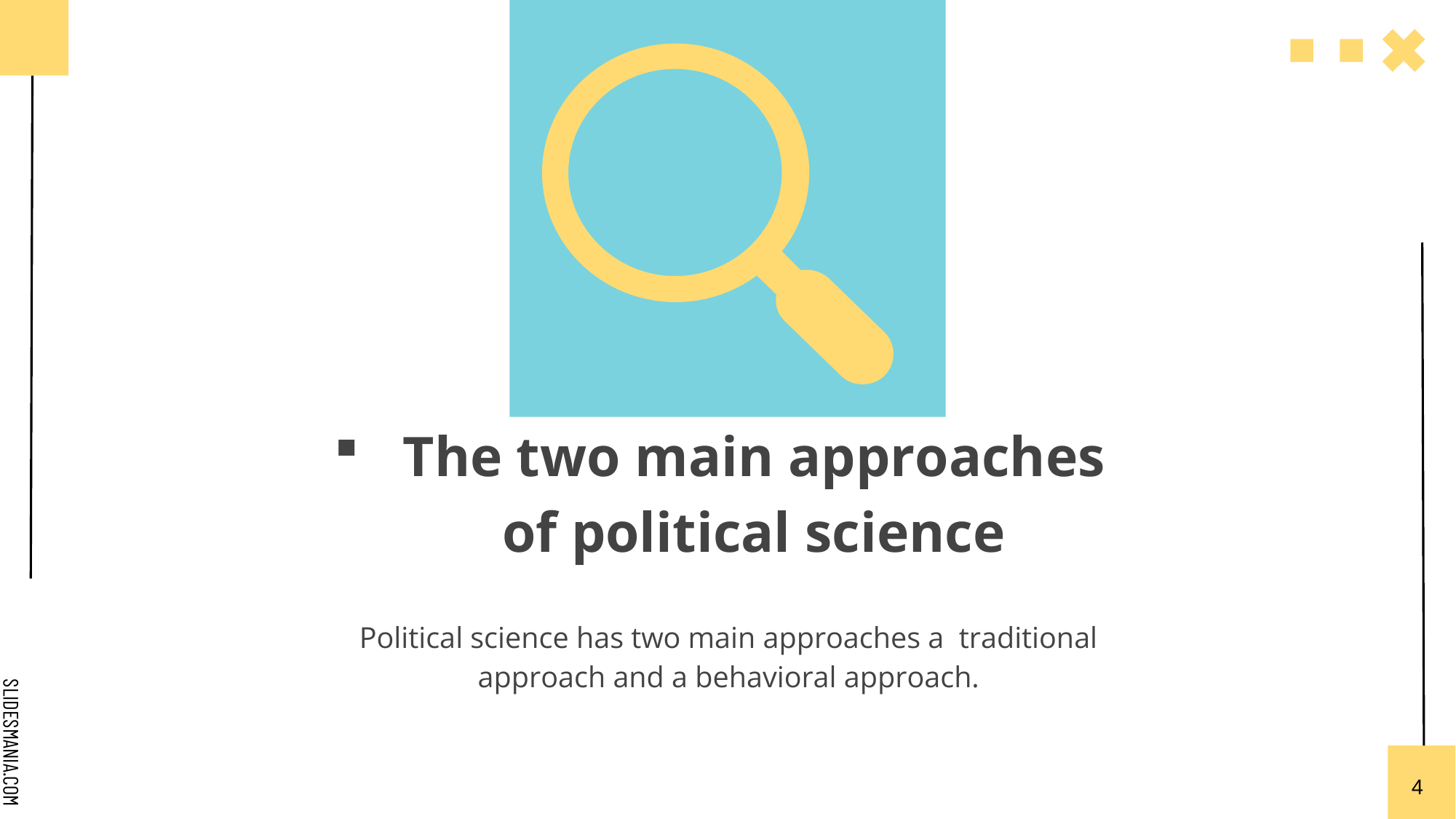

The two main approaches of political science
Political science has two main approaches a  traditional approach and a behavioral approach.
4